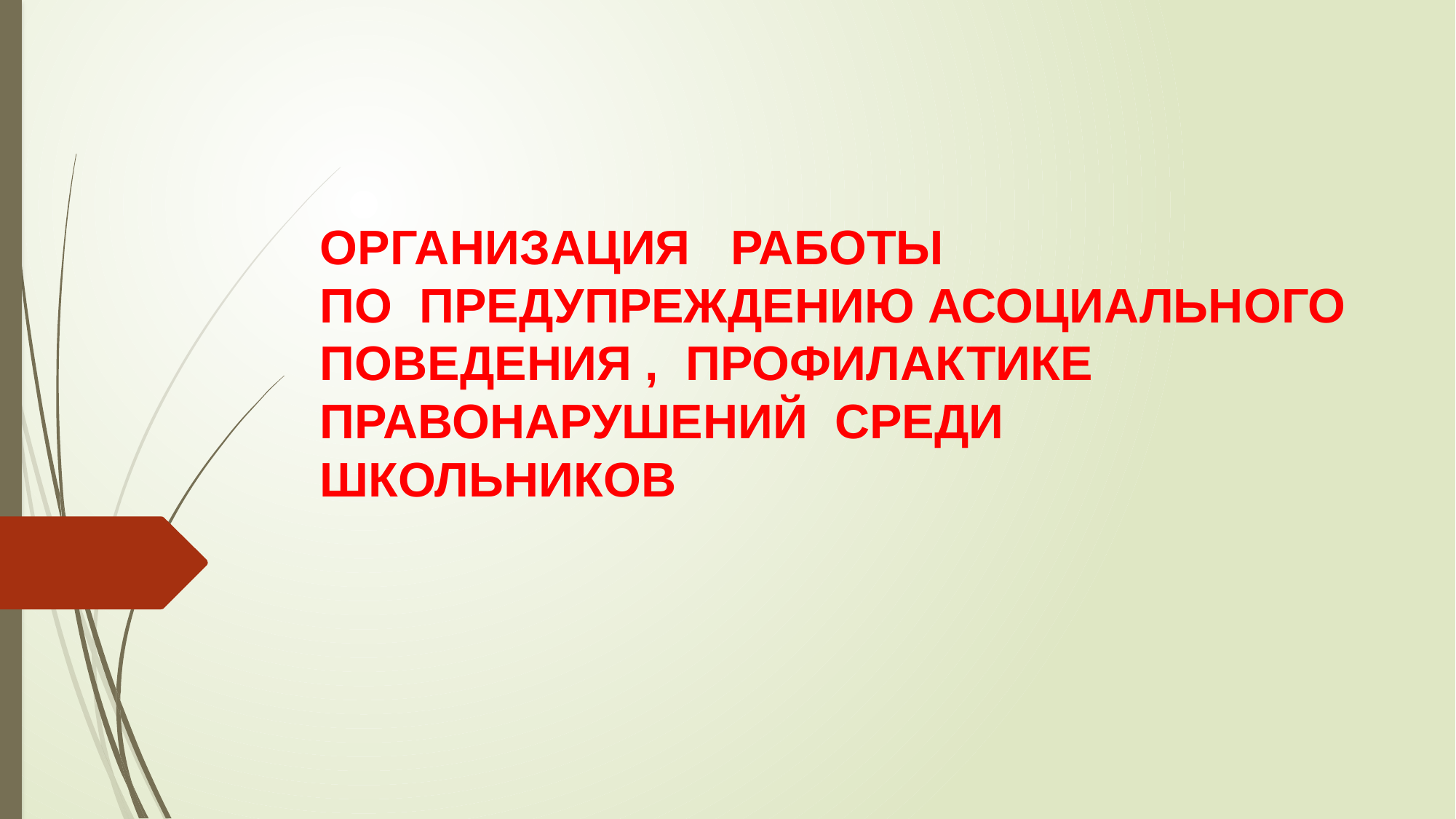

# ОРГАНИЗАЦИЯ   РАБОТЫ ПО  ПРЕДУПРЕЖДЕНИЮ АСОЦИАЛЬНОГО  ПОВЕДЕНИЯ ,  ПРОФИЛАКТИКЕ ПРАВОНАРУШЕНИЙ  СРЕДИ ШКОЛЬНИКОВ